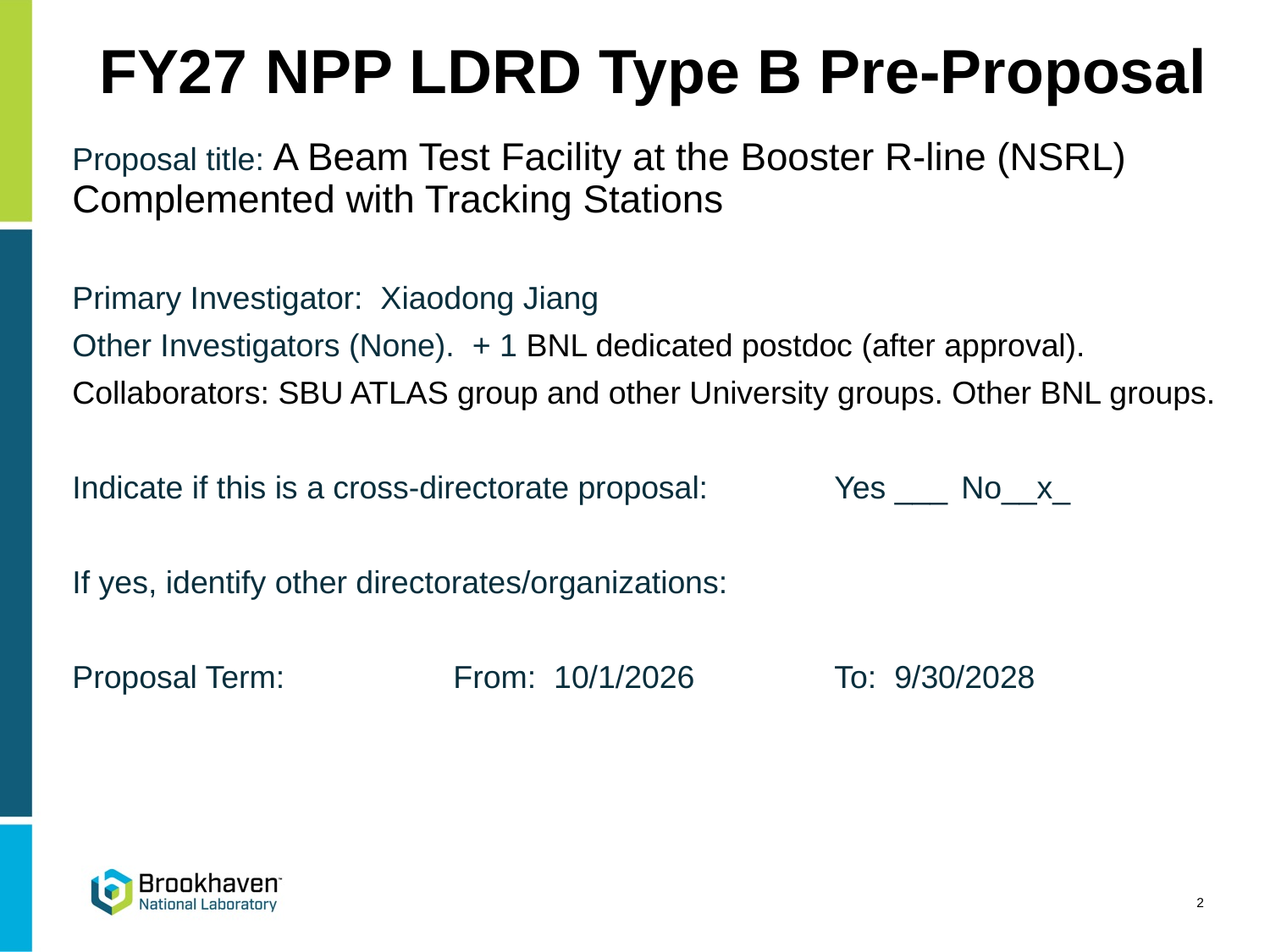

# FY27 NPP LDRD Type B Pre-Proposal
Proposal title: A Beam Test Facility at the Booster R-line (NSRL) Complemented with Tracking Stations

Primary Investigator:  Xiaodong Jiang
Other Investigators (None).  + 1 BNL dedicated postdoc (after approval).
Collaborators: SBU ATLAS group and other University groups. Other BNL groups.

Indicate if this is a cross-directorate proposal: 	Yes ___	No__x_

If yes, identify other directorates/organizations:

Proposal Term:  		From:  10/1/2026             	To:  9/30/2028

2